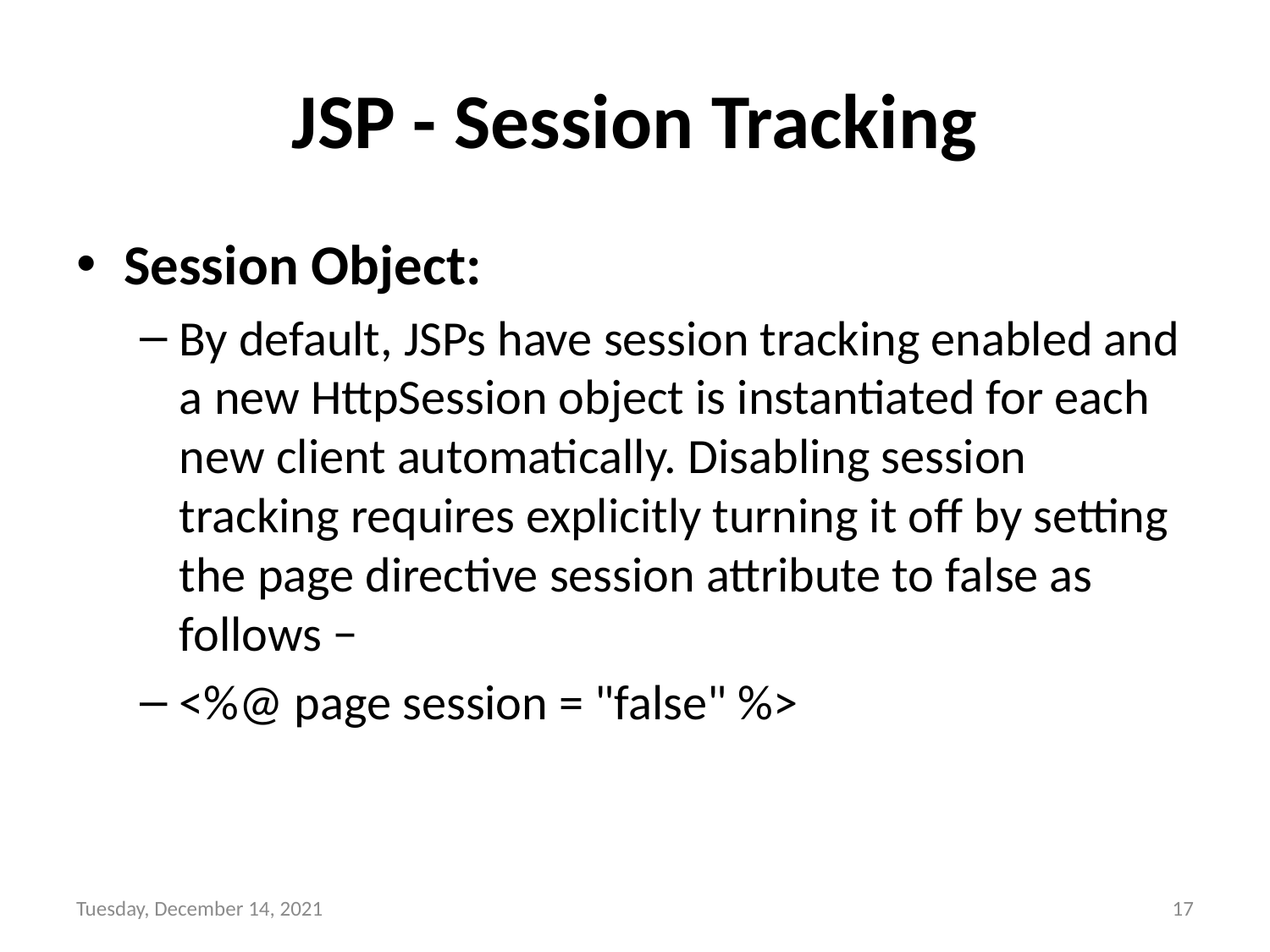

# JSP - Session Tracking
Session Object:
By default, JSPs have session tracking enabled and a new HttpSession object is instantiated for each new client automatically. Disabling session tracking requires explicitly turning it off by setting the page directive session attribute to false as follows −
<%@ page session = "false" %>
Tuesday, December 14, 2021
17